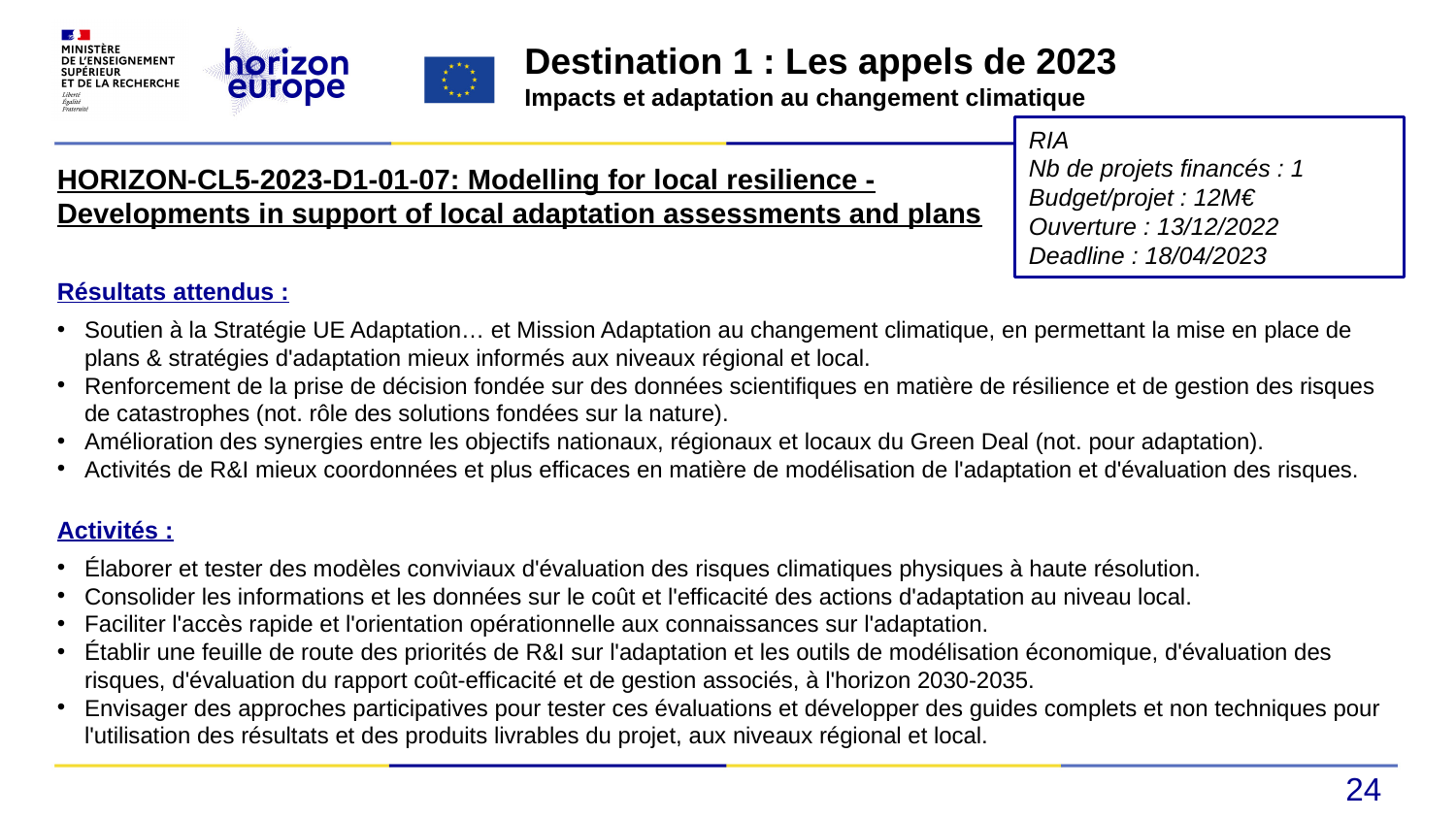

Destination 1 : Les appels de 2023
Impacts et adaptation au changement climatique
RIA
Nb de projets financés : 1
Budget/projet : 12M€
Ouverture : 13/12/2022
Deadline : 18/04/2023
HORIZON-CL5-2023-D1-01-07: Modelling for local resilience - Developments in support of local adaptation assessments and plans
Résultats attendus :
Soutien à la Stratégie UE Adaptation… et Mission Adaptation au changement climatique, en permettant la mise en place de plans & stratégies d'adaptation mieux informés aux niveaux régional et local.
Renforcement de la prise de décision fondée sur des données scientifiques en matière de résilience et de gestion des risques de catastrophes (not. rôle des solutions fondées sur la nature).
Amélioration des synergies entre les objectifs nationaux, régionaux et locaux du Green Deal (not. pour adaptation).
Activités de R&I mieux coordonnées et plus efficaces en matière de modélisation de l'adaptation et d'évaluation des risques.

Activités :
Élaborer et tester des modèles conviviaux d'évaluation des risques climatiques physiques à haute résolution.
Consolider les informations et les données sur le coût et l'efficacité des actions d'adaptation au niveau local.
Faciliter l'accès rapide et l'orientation opérationnelle aux connaissances sur l'adaptation.
Établir une feuille de route des priorités de R&I sur l'adaptation et les outils de modélisation économique, d'évaluation des risques, d'évaluation du rapport coût-efficacité et de gestion associés, à l'horizon 2030-2035.
Envisager des approches participatives pour tester ces évaluations et développer des guides complets et non techniques pour l'utilisation des résultats et des produits livrables du projet, aux niveaux régional et local.

24